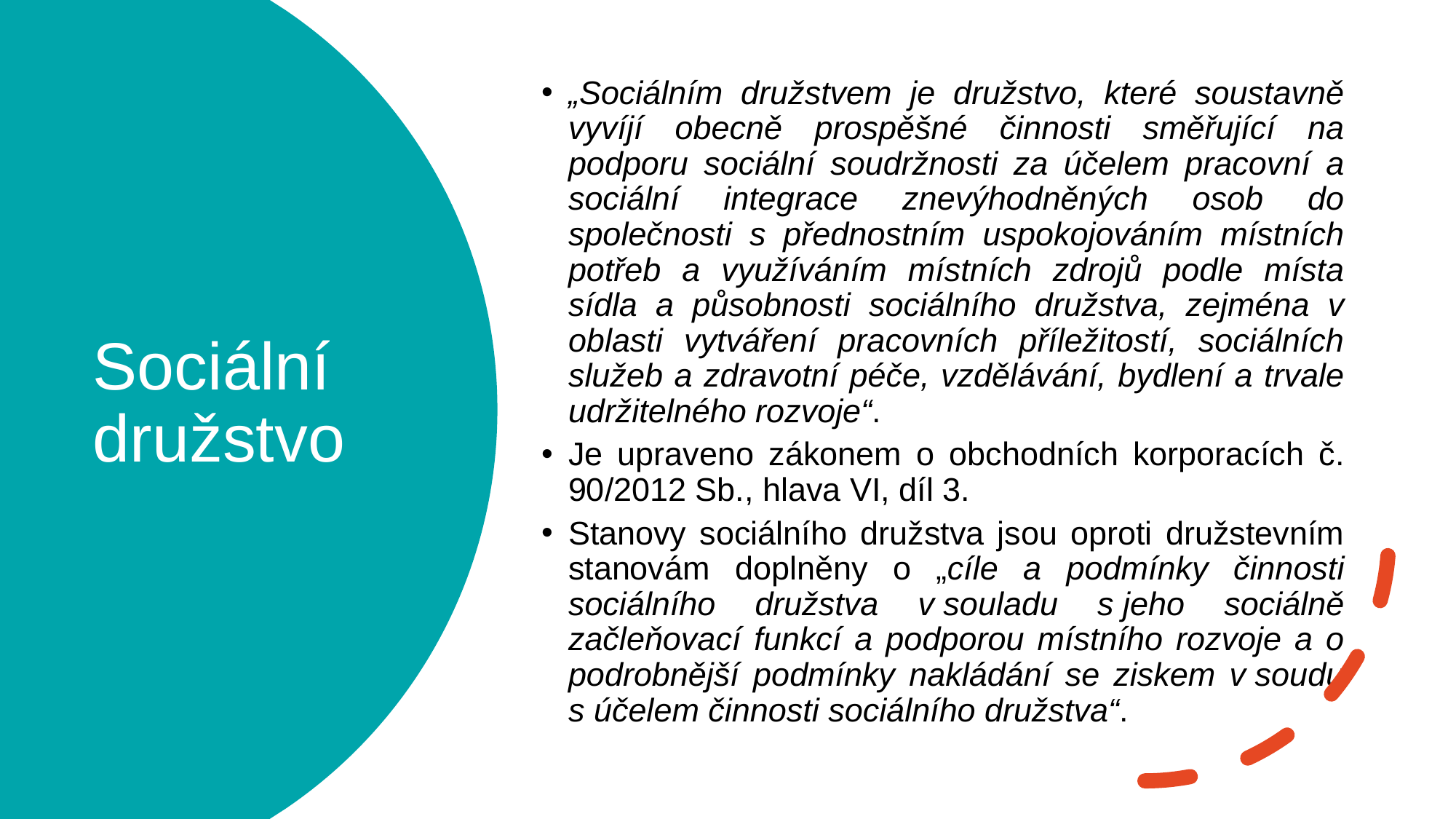

„Sociálním družstvem je družstvo, které soustavně vyvíjí obecně prospěšné činnosti směřující na podporu sociální soudržnosti za účelem pracovní a sociální integrace znevýhodněných osob do společnosti s přednostním uspokojováním místních potřeb a využíváním místních zdrojů podle místa sídla a působnosti sociálního družstva, zejména v oblasti vytváření pracovních příležitostí, sociálních služeb a zdravotní péče, vzdělávání, bydlení a trvale udržitelného rozvoje“.
Je upraveno zákonem o obchodních korporacích č. 90/2012 Sb., hlava VI, díl 3.
Stanovy sociálního družstva jsou oproti družstevním stanovám doplněny o „cíle a podmínky činnosti sociálního družstva v souladu s jeho sociálně začleňovací funkcí a podporou místního rozvoje a o podrobnější podmínky nakládání se ziskem v soudu s účelem činnosti sociálního družstva“.

# Sociální družstvo